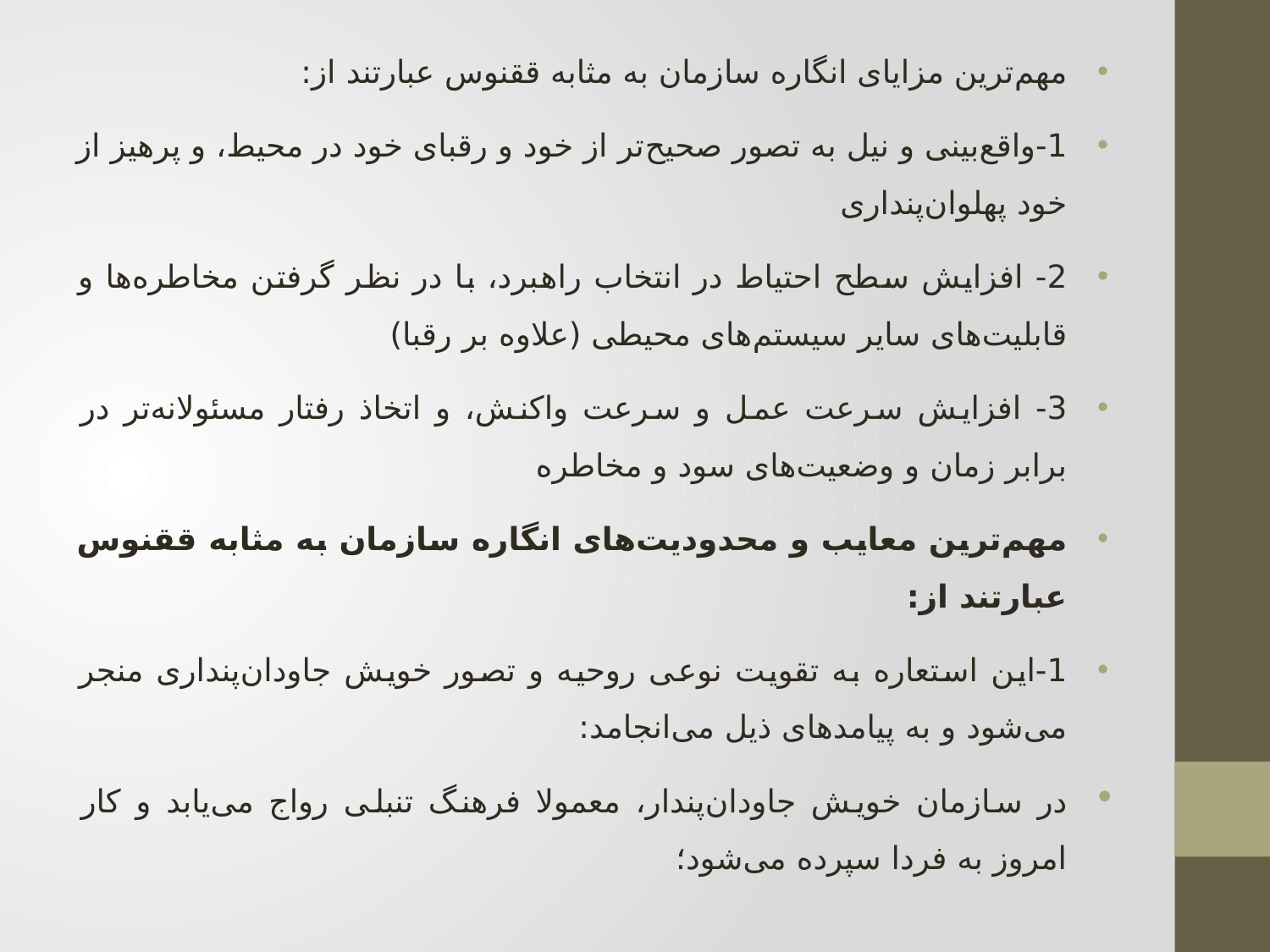

مهم‌ترین مزایای انگاره سازمان به مثابه ققنوس عبارتند از:
1-واقع‌بینی و نیل به تصور صحیح‌تر از خود و رقبای خود در محیط، و پرهیز از خود پهلوان‌پنداری
2- افزایش سطح احتیاط در انتخاب راهبرد، با در نظر گرفتن مخاطره‌ها و قابلیت‌های سایر سیستم‌های محیطی (علاوه بر رقبا)
3- افزایش سرعت عمل و سرعت واکنش، و اتخاذ رفتار مسئولانه‌تر در برابر زمان و وضعیت‌های سود و مخاطره
مهم‌ترین معایب و محدودیت‌های انگاره سازمان به مثابه ققنوس عبارتند از:
1-این استعاره به تقویت نوعی روحیه و تصور خویش جاودان‌پنداری منجر می‌شود و به پیامدهای ذیل می‌انجامد:
در سازمان خویش جاودان‌پندار، معمولا فرهنگ تنبلی رواج می‌یابد و کار امروز به فردا سپرده می‌شود؛